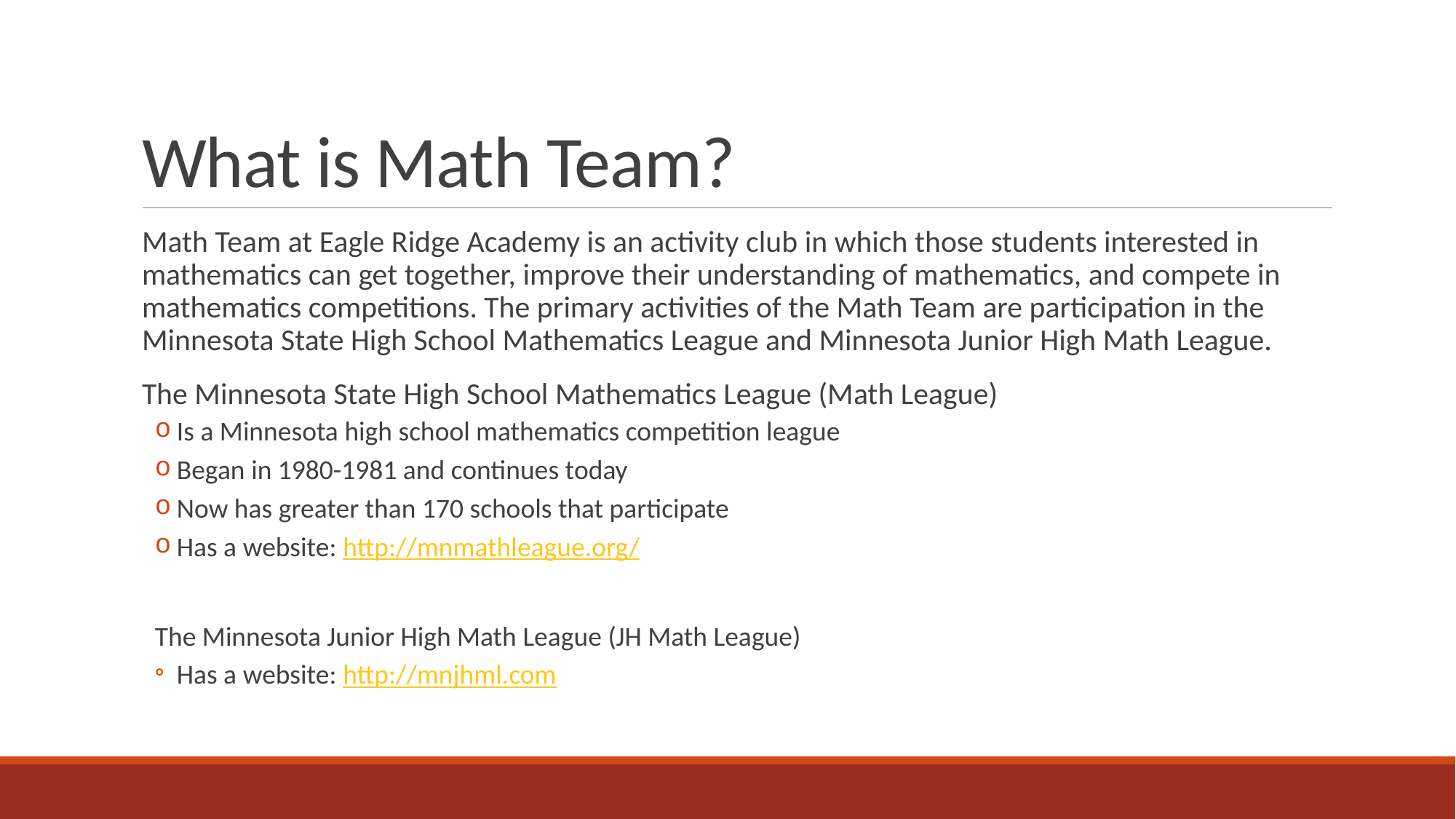

# What is Math Team?
Math Team at Eagle Ridge Academy is an activity club in which those students interested in mathematics can get together, improve their understanding of mathematics, and compete in mathematics competitions. The primary activities of the Math Team are participation in the Minnesota State High School Mathematics League and Minnesota Junior High Math League.
The Minnesota State High School Mathematics League (Math League)
Is a Minnesota high school mathematics competition league
Began in 1980-1981 and continues today
Now has greater than 170 schools that participate
Has a website: http://mnmathleague.org/

The Minnesota Junior High Math League (JH Math League)
Has a website: http://mnjhml.com